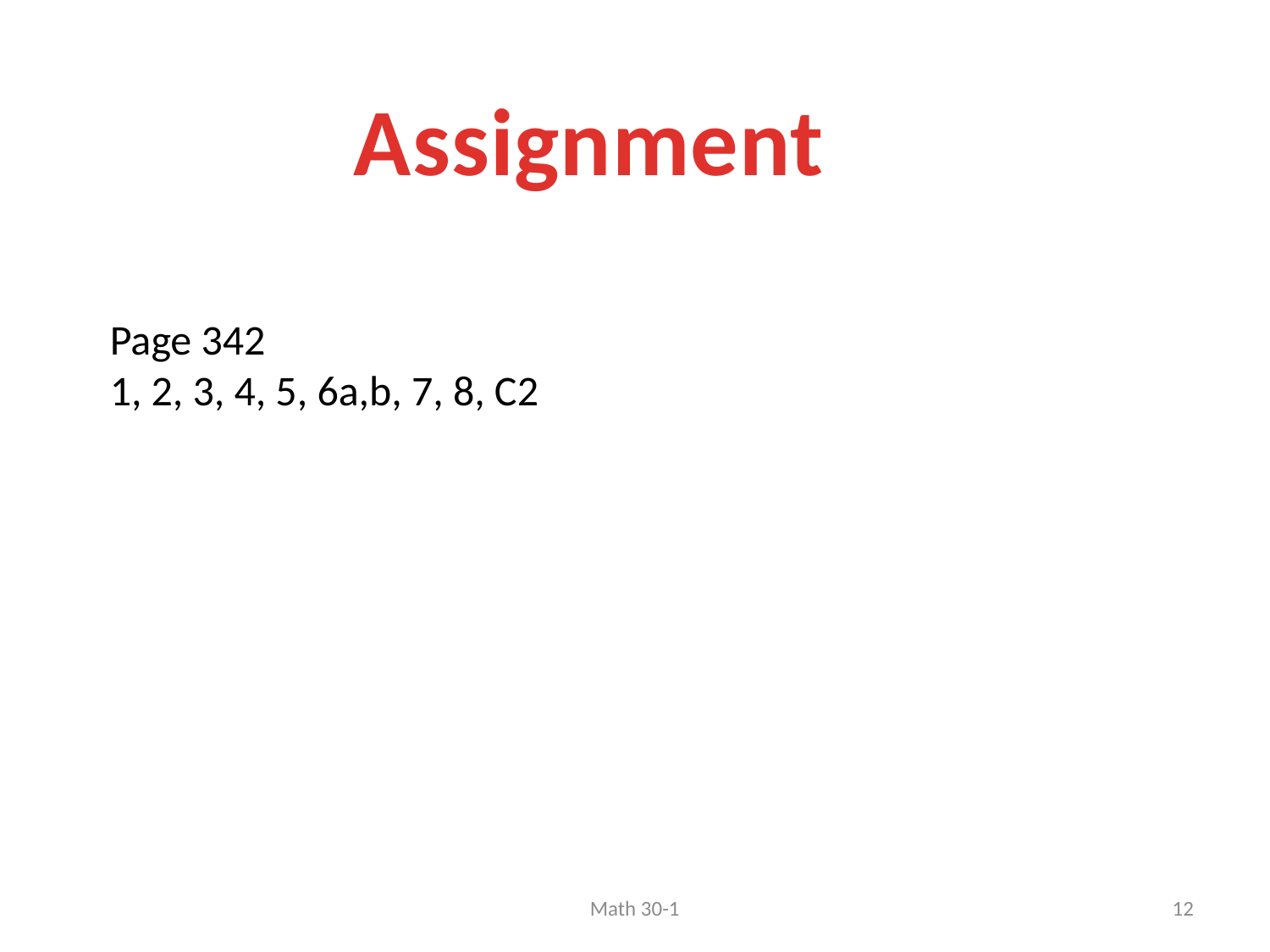

Assignment
Page 342
1, 2, 3, 4, 5, 6a,b, 7, 8, C2
Math 30-1
12